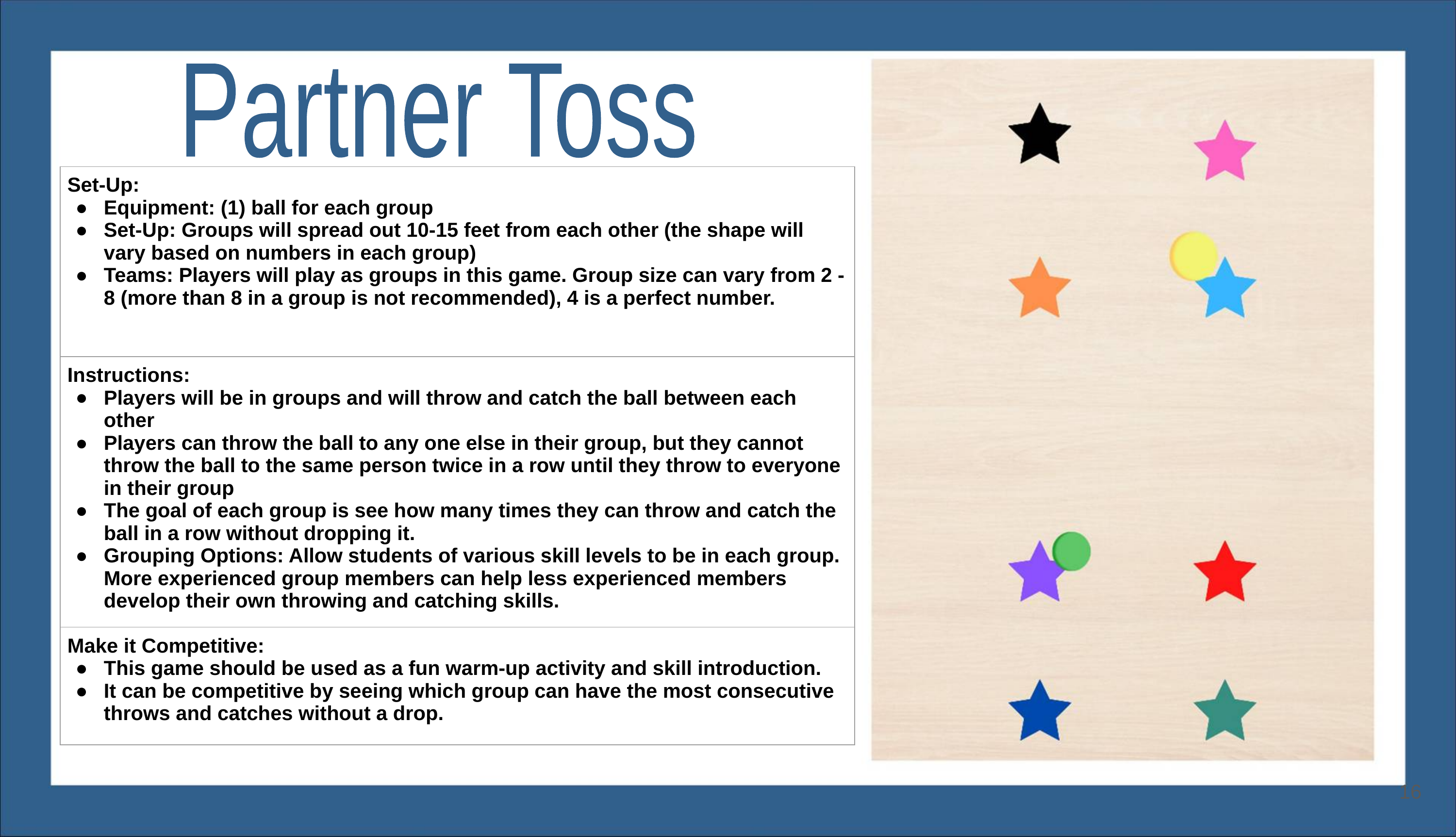

Partner Toss
| Set-Up: Equipment: (1) ball for each group Set-Up: Groups will spread out 10-15 feet from each other (the shape will vary based on numbers in each group) Teams: Players will play as groups in this game. Group size can vary from 2 - 8 (more than 8 in a group is not recommended), 4 is a perfect number. |
| --- |
| Instructions: Players will be in groups and will throw and catch the ball between each other Players can throw the ball to any one else in their group, but they cannot throw the ball to the same person twice in a row until they throw to everyone in their group The goal of each group is see how many times they can throw and catch the ball in a row without dropping it. Grouping Options: Allow students of various skill levels to be in each group. More experienced group members can help less experienced members develop their own throwing and catching skills. |
| Make it Competitive: This game should be used as a fun warm-up activity and skill introduction. It can be competitive by seeing which group can have the most consecutive throws and catches without a drop. |